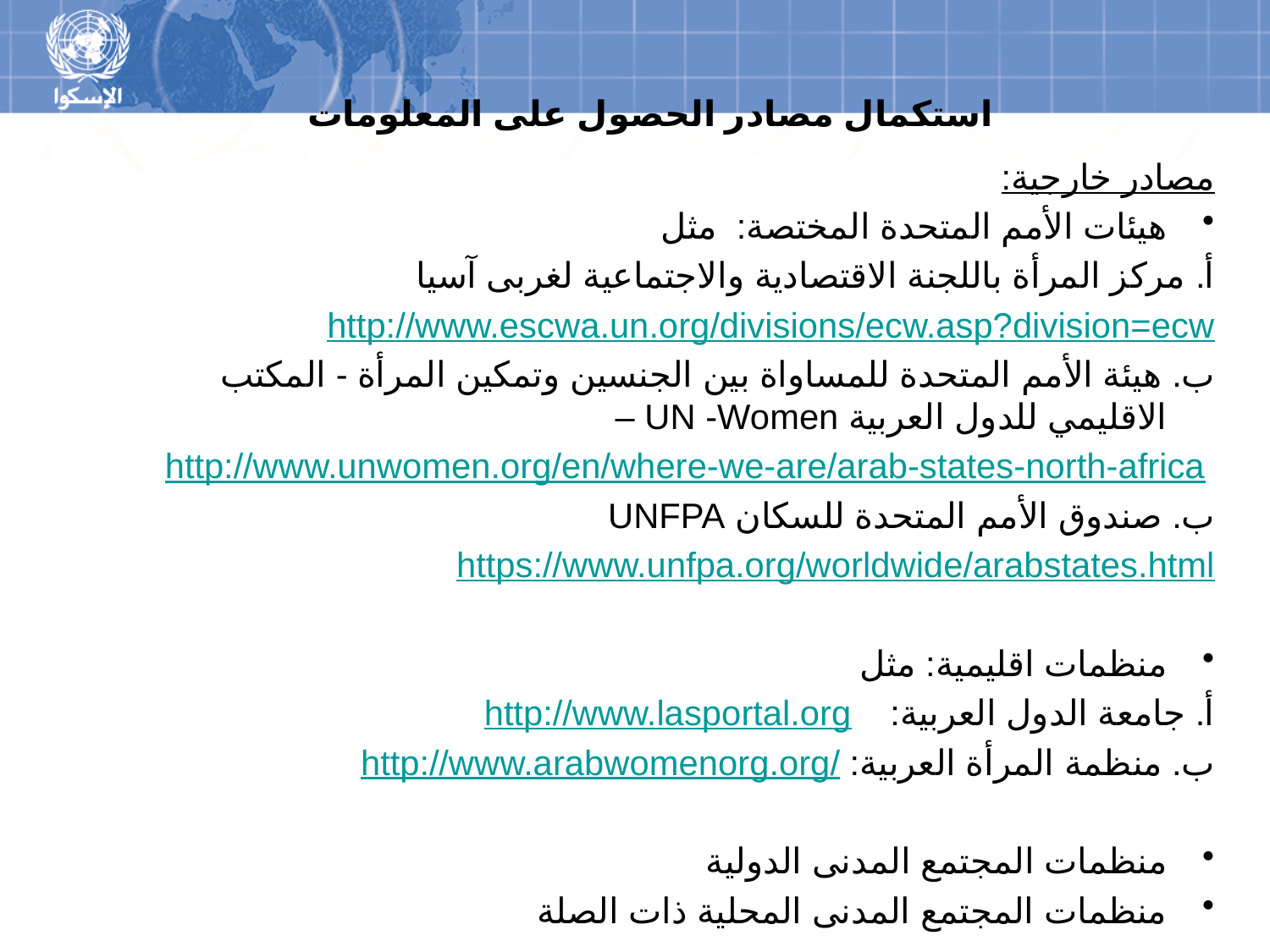

# استكمال مصادر الحصول على المعلومات
مصادر خارجية:
هيئات الأمم المتحدة المختصة:  مثل
أ. مركز المرأة باللجنة الاقتصادية والاجتماعية لغربى آسيا
http://www.escwa.un.org/divisions/ecw.asp?division=ecw
ب. هيئة الأمم المتحدة للمساواة بين الجنسين وتمكين المرأة - المكتب الاقليمي للدول العربية UN -Women –
 http://www.unwomen.org/en/where-we-are/arab-states-north-africa
ب. صندوق الأمم المتحدة للسكان UNFPA
https://www.unfpa.org/worldwide/arabstates.html

منظمات اقليمية: مثل
أ. جامعة الدول العربية:    http://www.lasportal.org
ب. منظمة المرأة العربية: http://www.arabwomenorg.org/

منظمات المجتمع المدنى الدولية
منظمات المجتمع المدنى المحلية ذات الصلة